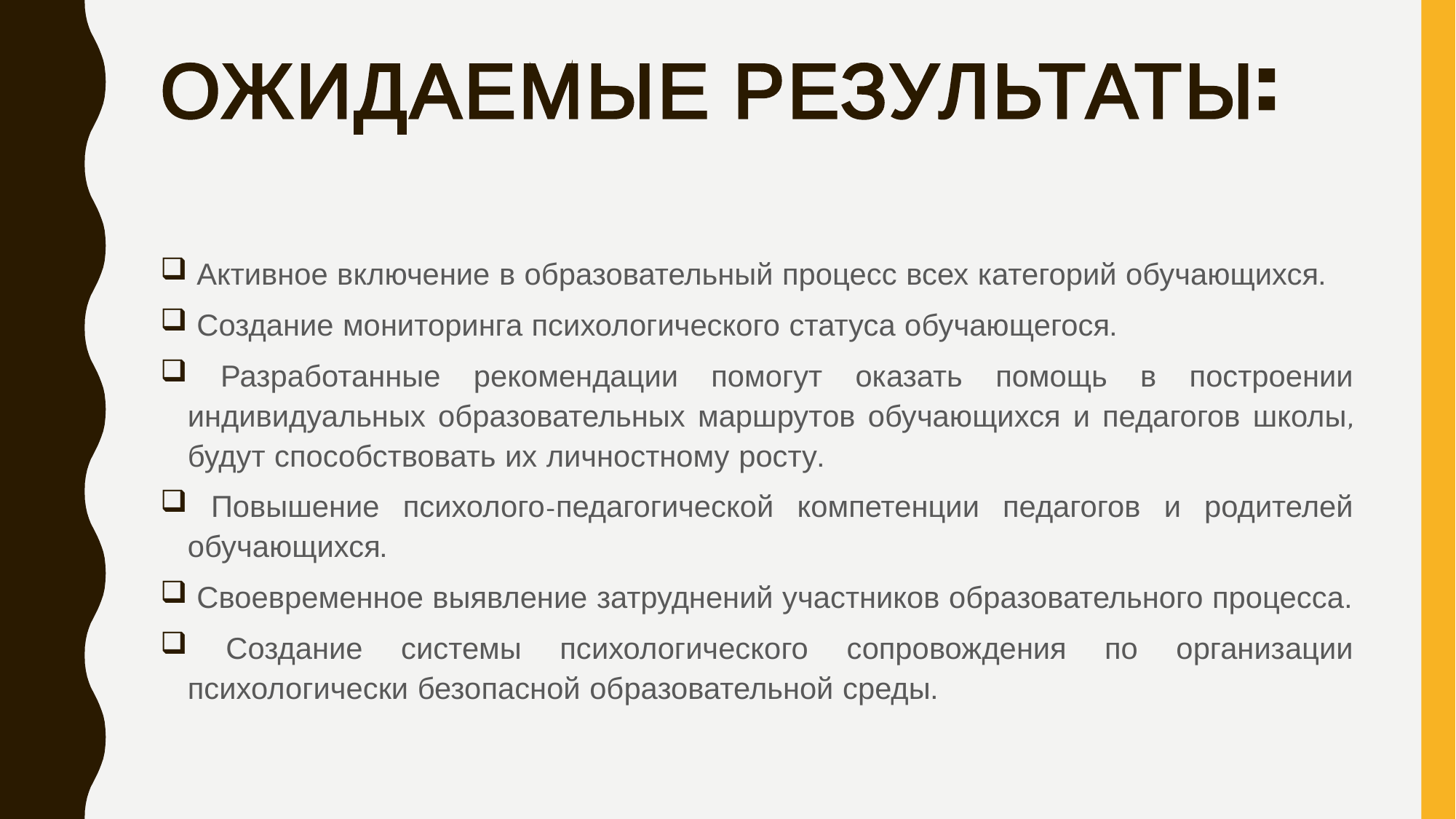

# Ожидаемые результаты:
 Активное включение в образовательный процесс всех категорий обучающихся.
 Создание мониторинга психологического статуса обучающегося.
 Разработанные рекомендации помогут оказать помощь в построении индивидуальных образовательных маршрутов обучающихся и педагогов школы, будут способствовать их личностному росту.
 Повышение психолого-педагогической компетенции педагогов и родителей обучающихся.
 Своевременное выявление затруднений участников образовательного процесса.
 Создание системы психологического сопровождения по организации психологически безопасной образовательной среды.